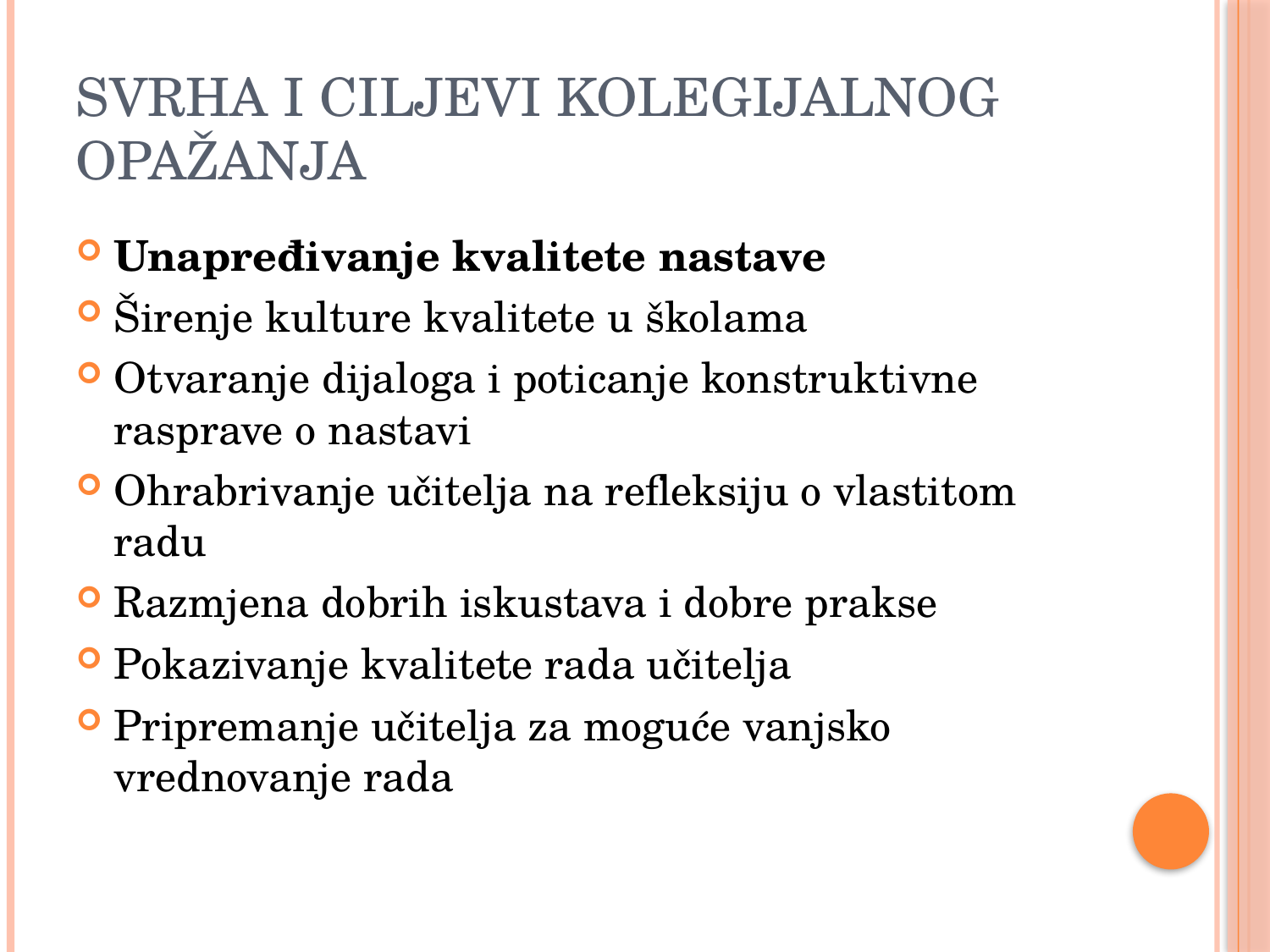

# SVRHA I CILJEVI KOLEGIJALNOG OPAŽANJA
Unapređivanje kvalitete nastave
Širenje kulture kvalitete u školama
Otvaranje dijaloga i poticanje konstruktivne rasprave o nastavi
Ohrabrivanje učitelja na refleksiju o vlastitom radu
Razmjena dobrih iskustava i dobre prakse
Pokazivanje kvalitete rada učitelja
Pripremanje učitelja za moguće vanjsko vrednovanje rada